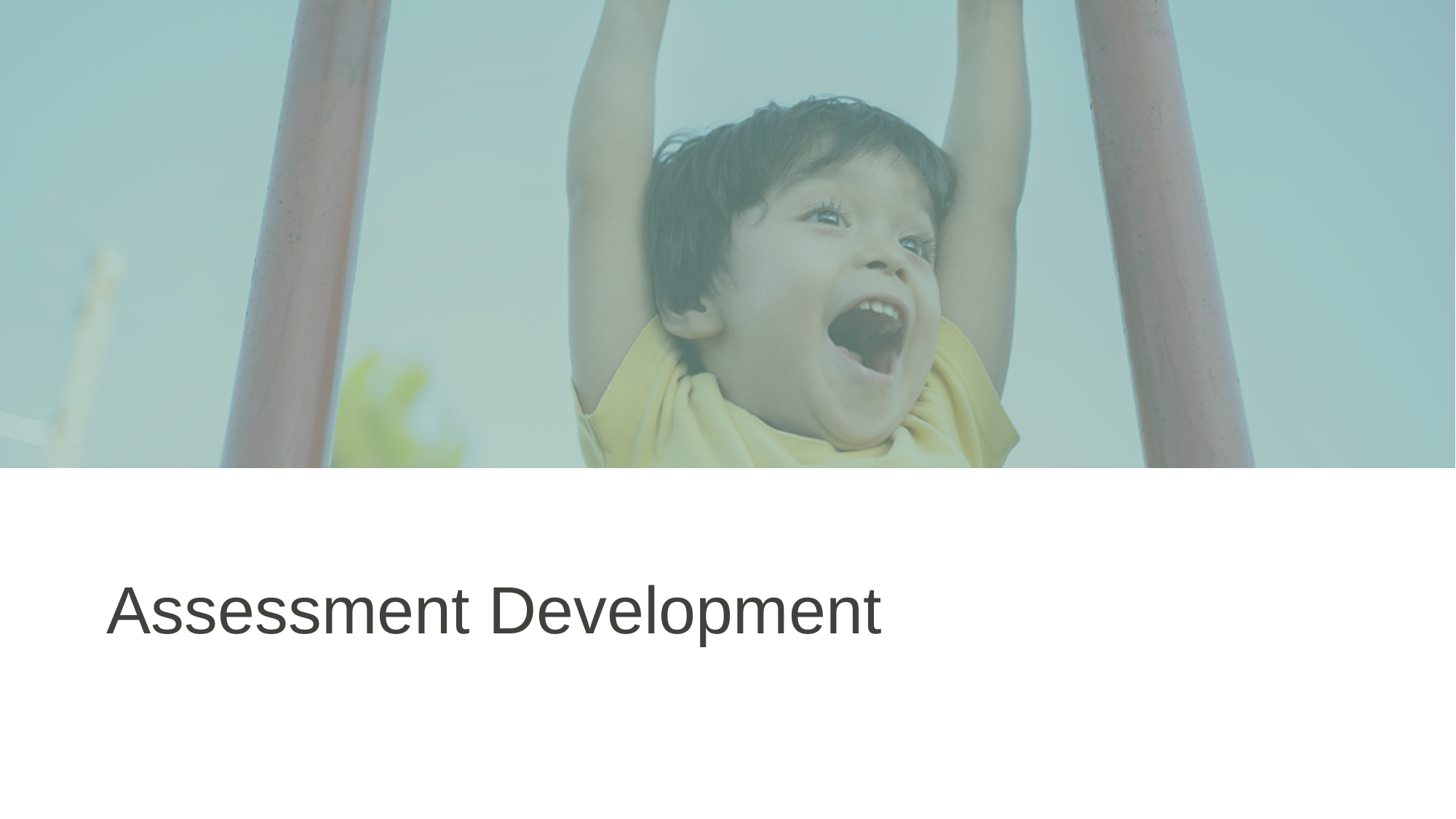

# Assessment Development
Washington State Assessments
1/17/2024
20